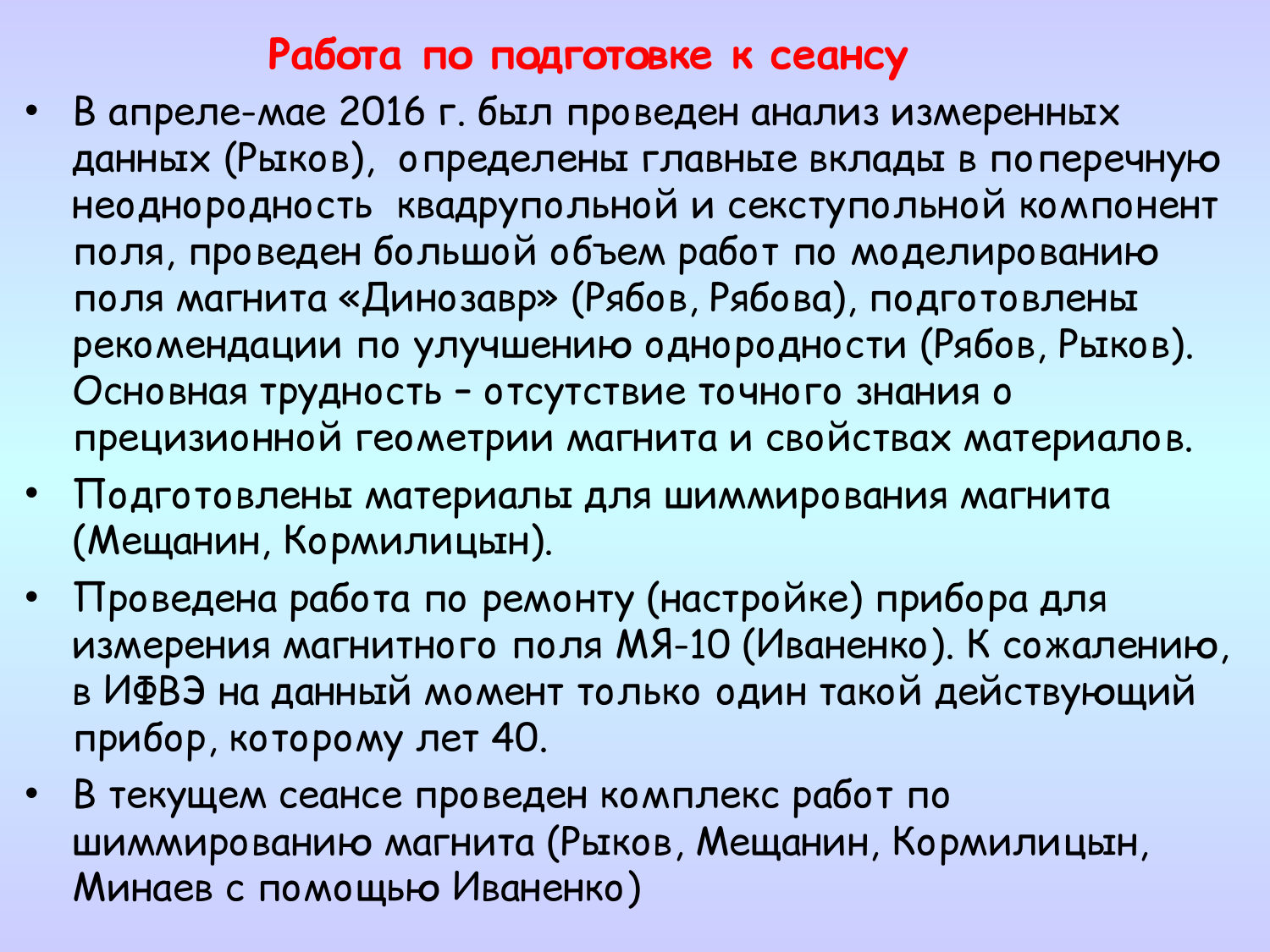

# Работа по подготовке к сеансу
В апреле-мае 2016 г. был проведен анализ измеренных данных (Рыков),  определены главные вклады в поперечную неоднородность  квадрупольной и секступольной компонент поля, проведен большой объем работ по моделированию поля магнита «Динозавр» (Рябов, Рябова), подготовлены рекомендации по улучшению однородности (Рябов, Рыков). Основная трудность – отсутствие точного знания о прецизионной геометрии магнита и свойствах материалов.
Подготовлены материалы для шиммирования магнита (Мещанин, Кормилицын).
Проведена работа по ремонту (настройке) прибора для измерения магнитного поля МЯ-10 (Иваненко). К сожалению, в ИФВЭ на данный момент только один такой действующий прибор, которому лет 40.
В текущем сеансе проведен комплекс работ по шиммированию магнита (Рыков, Мещанин, Кормилицын, Минаев с помощью Иваненко)